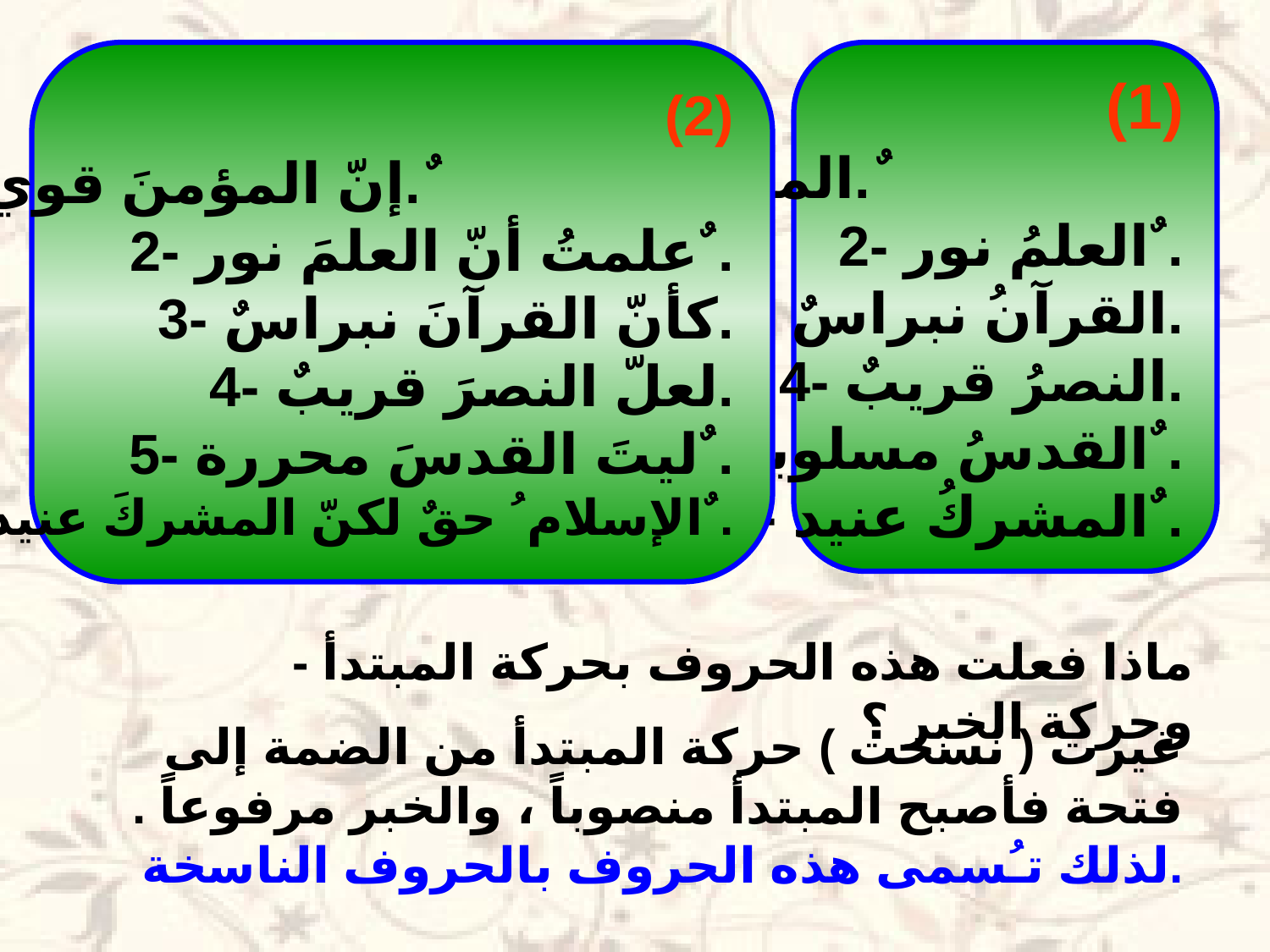

(2)
1- إنّ المؤمنَ قوي.ٌ
2- علمتُ أنّ العلمَ نور ٌ.
3- كأنّ القرآنَ نبراسٌ.
4- لعلّ النصرَ قريبٌ.
5- ليتَ القدسَ محررة ٌ.
6- الإسلام ُ حقٌ لكنّ المشركَ عنيد ٌ.
       (1)
1- المؤمنُ قوي.ٌ
2- العلمُ نور ٌ.
3- القرآنُ نبراسٌ.
4- النصرُ قريبٌ.
5- القدسُ مسلوبة ٌ.
6- المشركُ عنيد ٌ.
- ماذا فعلت هذه الحروف بحركة المبتدأ وحركة الخبر ؟
غيرت ( نسخت ) حركة المبتدأ من الضمة إلى فتحة فأصبح المبتدأ منصوباً ، والخبر مرفوعاً . لذلك تـُسمى هذه الحروف بالحروف الناسخة.